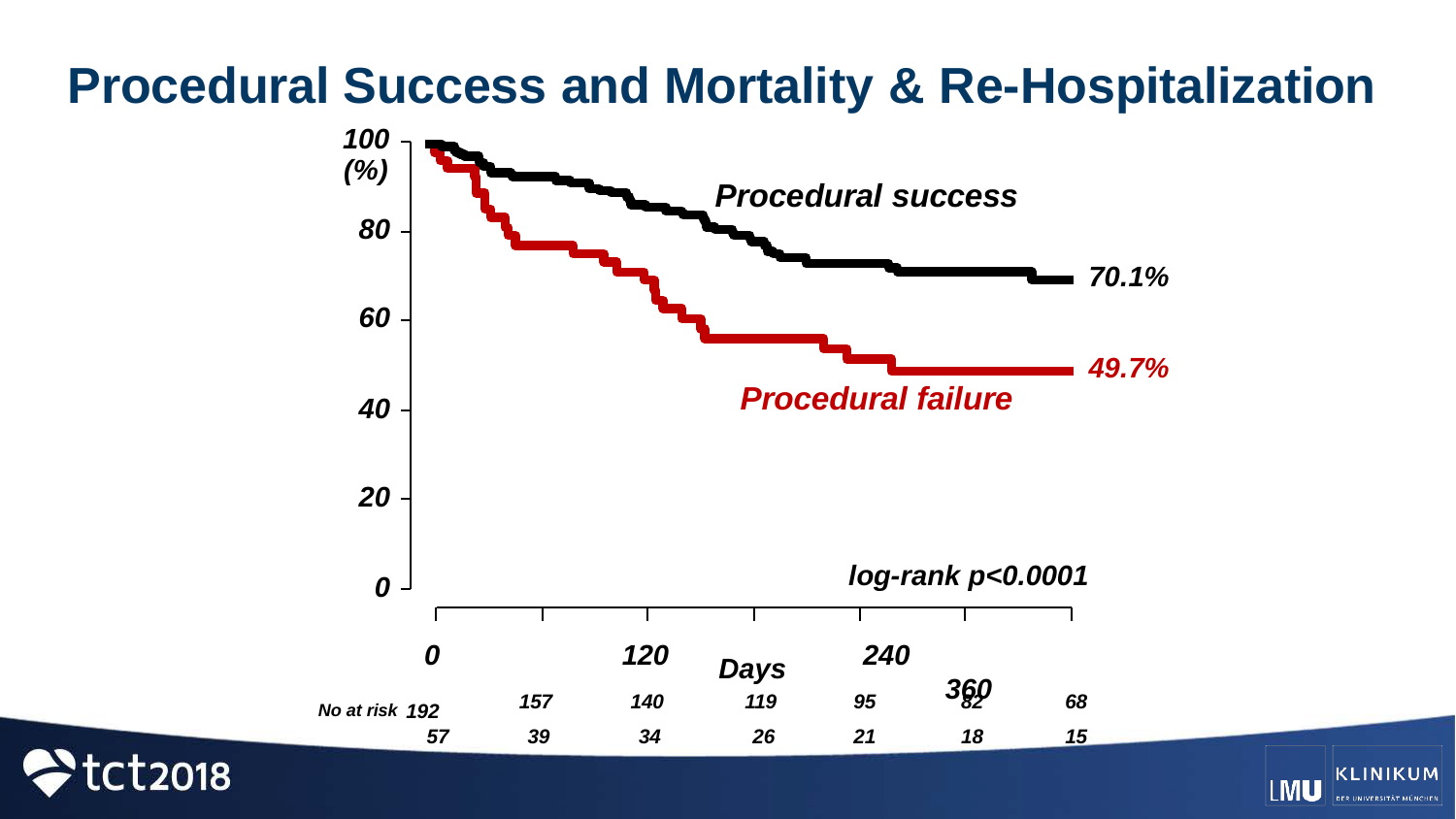

# Procedural Success and Mortality & Re-Hospitalization
100 (%)

Procedural success
80

70.1%
60

49.7%
Procedural failure
40

20

log-rank p<0.0001

240	360
0

0
120
Days
| No at risk 192 | 157 | 140 | 119 | 95 | 82 | 68 |
| --- | --- | --- | --- | --- | --- | --- |
| 57 | 39 | 34 | 26 | 21 | 18 | 15 |